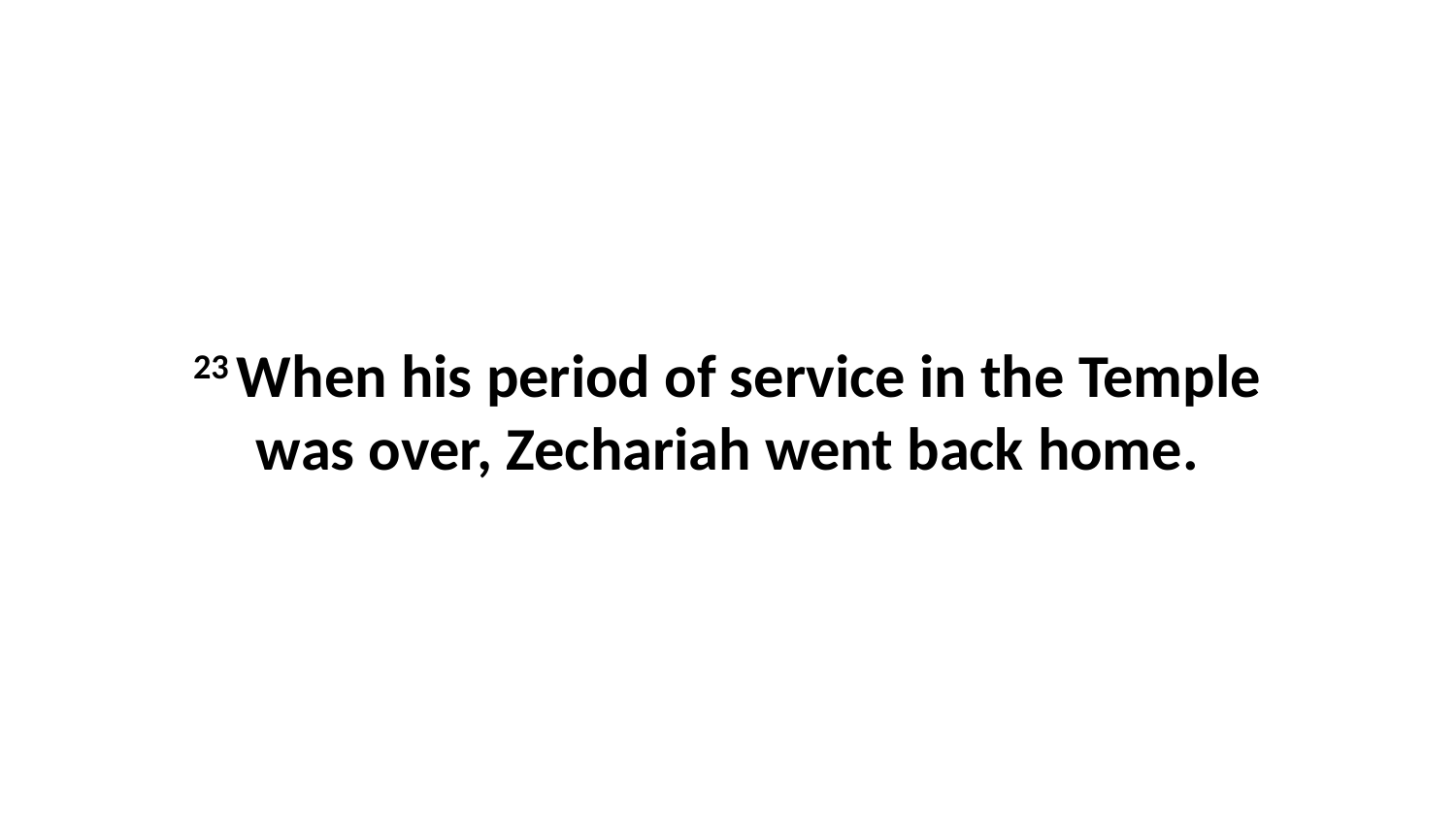

23 When his period of service in the Temple was over, Zechariah went back home.